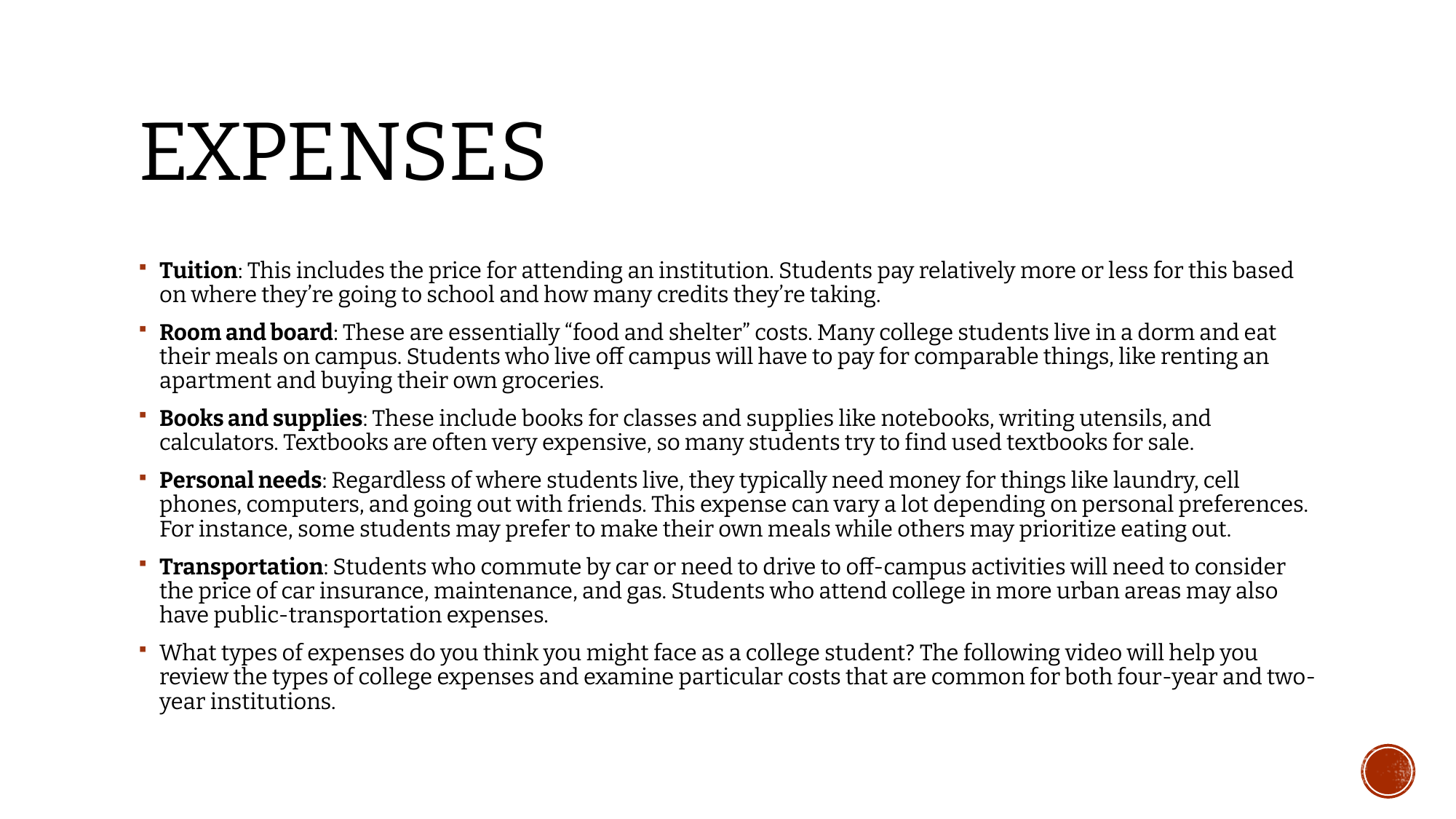

# expenses
Tuition: This includes the price for attending an institution. Students pay relatively more or less for this based on where they’re going to school and how many credits they’re taking.
Room and board: These are essentially “food and shelter” costs. Many college students live in a dorm and eat their meals on campus. Students who live off campus will have to pay for comparable things, like renting an apartment and buying their own groceries.
Books and supplies: These include books for classes and supplies like notebooks, writing utensils, and calculators. Textbooks are often very expensive, so many students try to find used textbooks for sale.
Personal needs: Regardless of where students live, they typically need money for things like laundry, cell phones, computers, and going out with friends. This expense can vary a lot depending on personal preferences. For instance, some students may prefer to make their own meals while others may prioritize eating out.
Transportation: Students who commute by car or need to drive to off-campus activities will need to consider the price of car insurance, maintenance, and gas. Students who attend college in more urban areas may also have public-transportation expenses.
What types of expenses do you think you might face as a college student? The following video will help you review the types of college expenses and examine particular costs that are common for both four-year and two-year institutions.